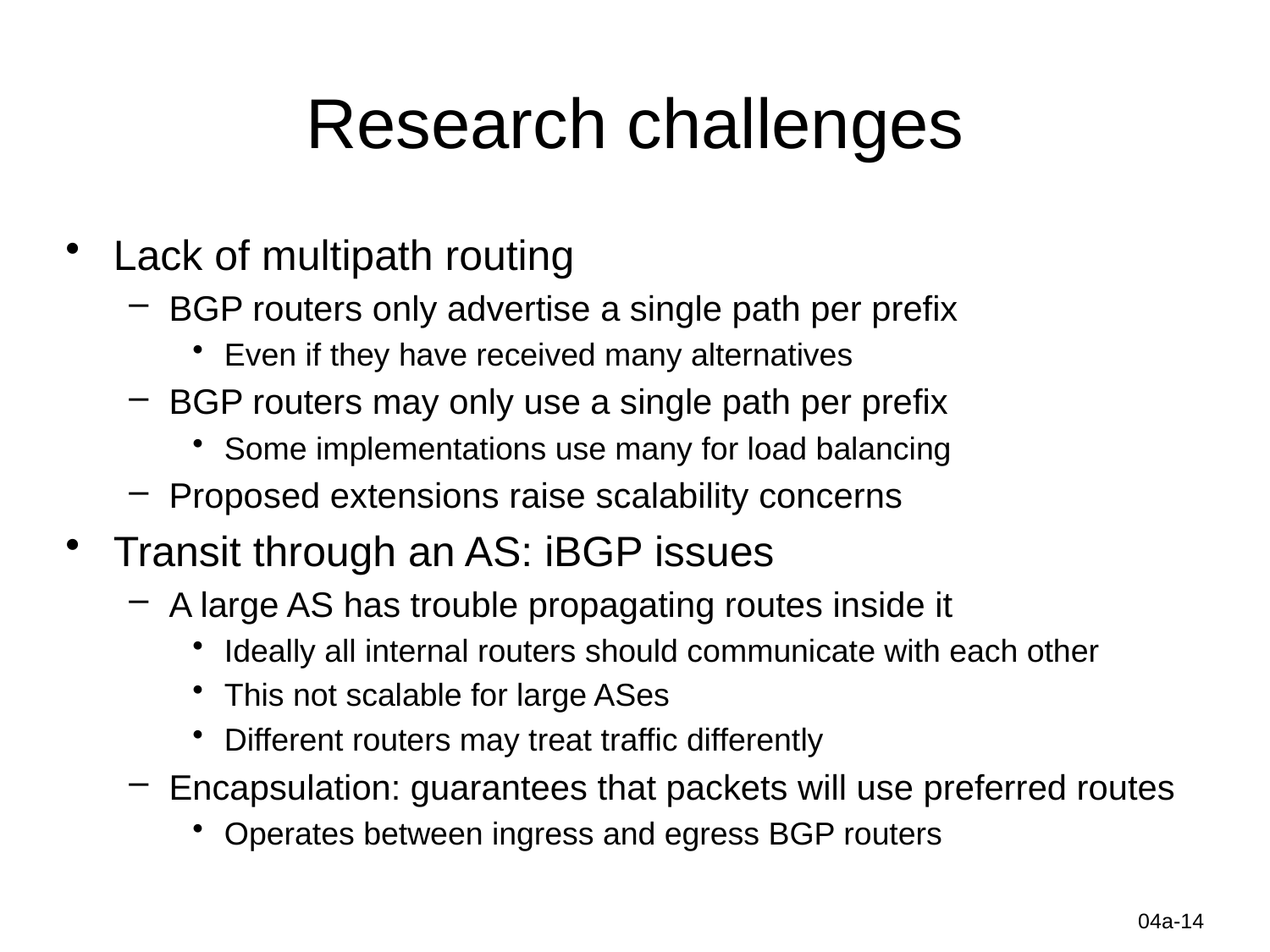

# Research challenges
Lack of multipath routing
BGP routers only advertise a single path per prefix
Even if they have received many alternatives
BGP routers may only use a single path per prefix
Some implementations use many for load balancing
Proposed extensions raise scalability concerns
Transit through an AS: iBGP issues
A large AS has trouble propagating routes inside it
Ideally all internal routers should communicate with each other
This not scalable for large ASes
Different routers may treat traffic differently
Encapsulation: guarantees that packets will use preferred routes
Operates between ingress and egress BGP routers
Information-Centric Networks
04a-14